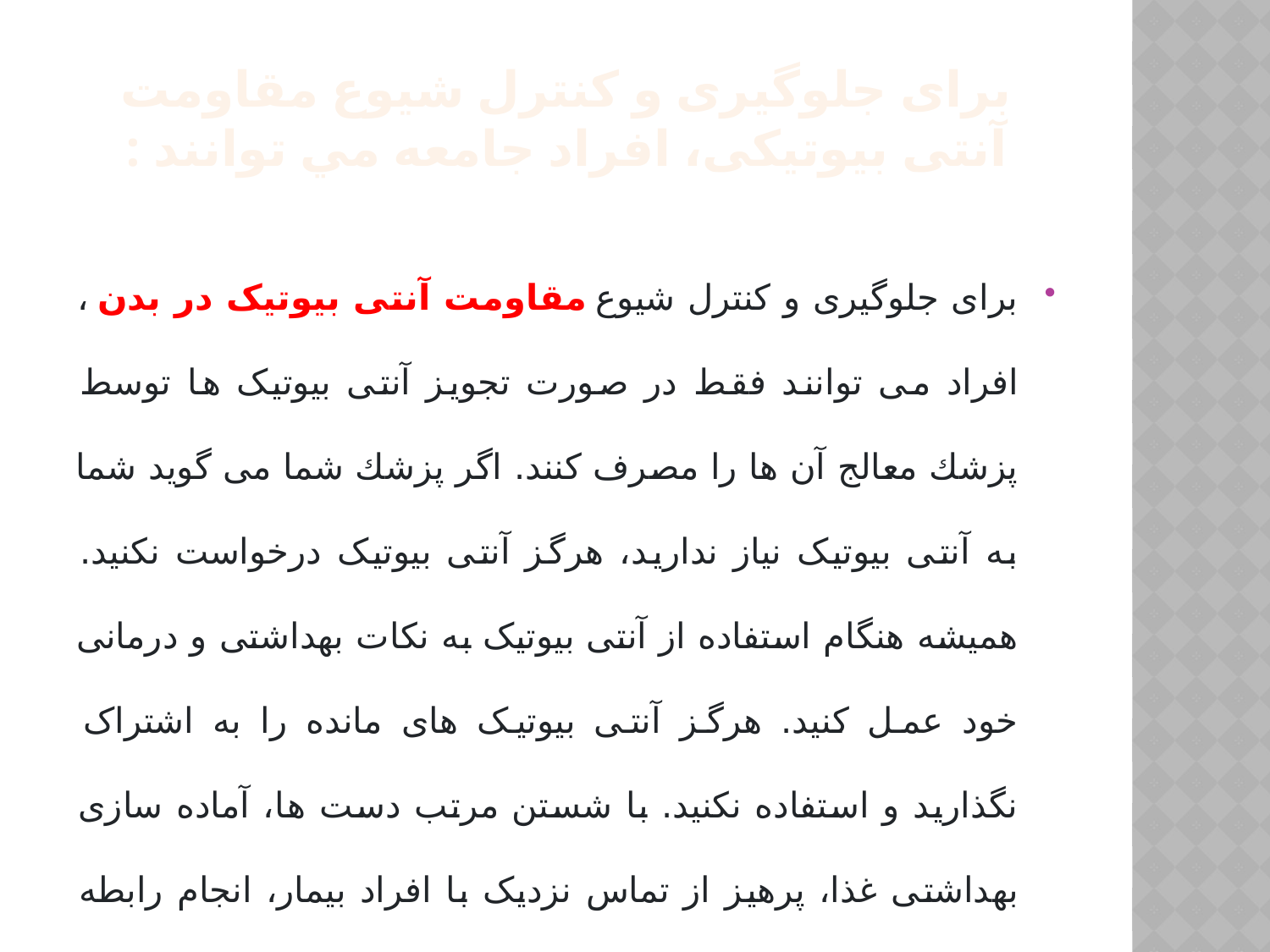

# برای جلوگیری و کنترل شیوع مقاومت آنتی بیوتیکی، افراد جامعه مي توانند :
برای جلوگیری و کنترل شیوع مقاومت آنتی بیوتیک در بدن ، افراد می توانند فقط در صورت تجویز آنتی بیوتیک ها توسط پزشك معالج آن ها را مصرف کنند. اگر پزشك شما می گوید شما به آنتی بیوتیک نیاز ندارید، هرگز آنتی بیوتیک درخواست نکنید. همیشه هنگام استفاده از آنتی بیوتیک به نکات بهداشتی و درمانی خود عمل کنید. هرگز آنتی بیوتیک های مانده را به اشتراک نگذارید و استفاده نکنید. با شستن مرتب دست ها، آماده سازی بهداشتی غذا، پرهیز از تماس نزدیک با افراد بیمار، انجام رابطه جنسی ایمن و به روز نگه داشتن واکسن ها از بروز عفونت جلوگیری کنید